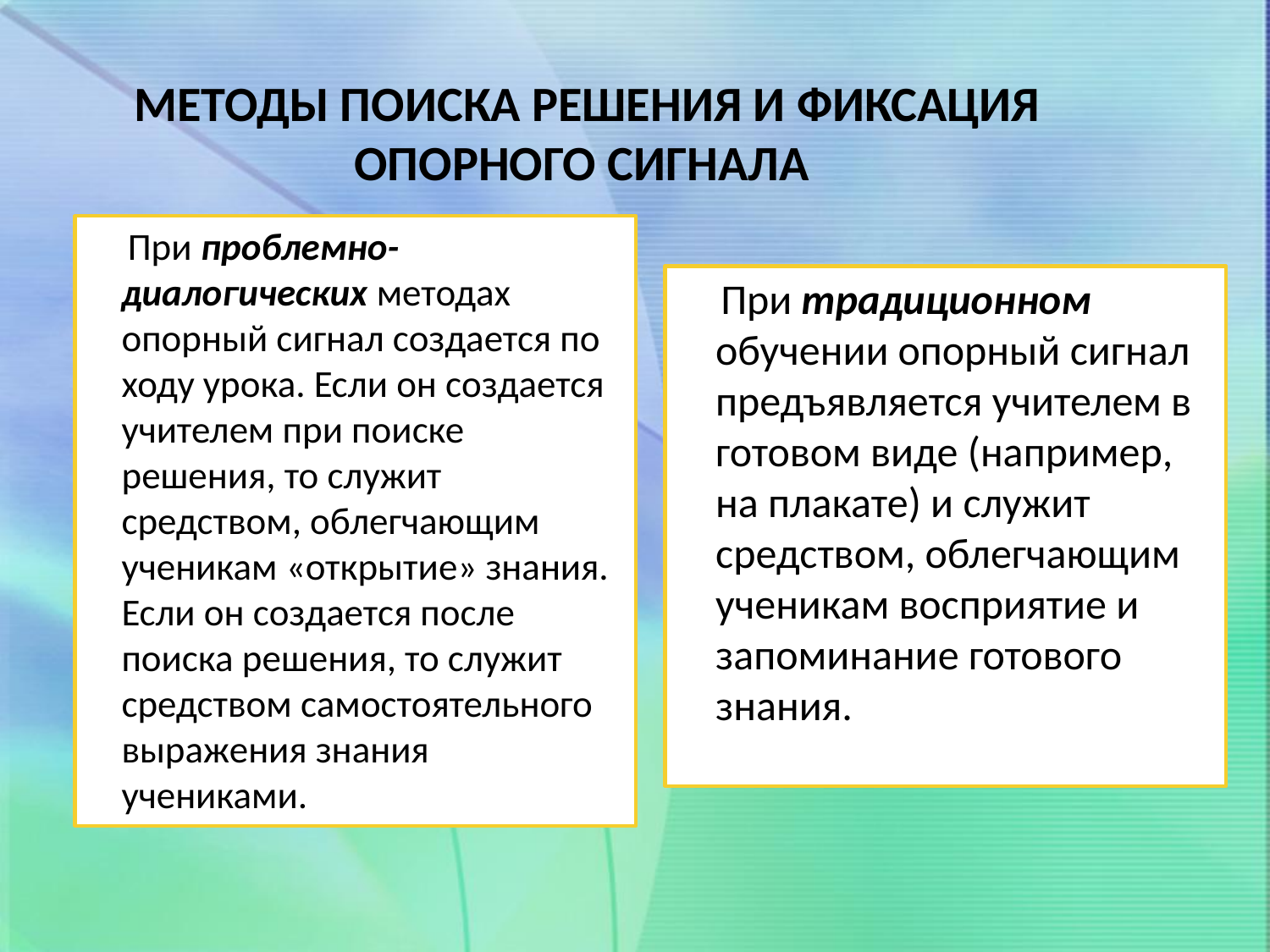

# Методы поиска решения и фиксация опорного сигнала
     При проблемно-диалогических методах опорный сигнал создается по ходу урока. Если он создается учителем при поиске решения, то служит средством, облегчающим ученикам «открытие» знания. Если он создается после поиска решения, то служит средством самостоятельного выражения знания учениками.
    При традиционном обучении опорный сигнал предъявляется учителем в готовом виде (например, на плакате) и служит средством, облегчающим ученикам восприятие и запоминание готового знания.